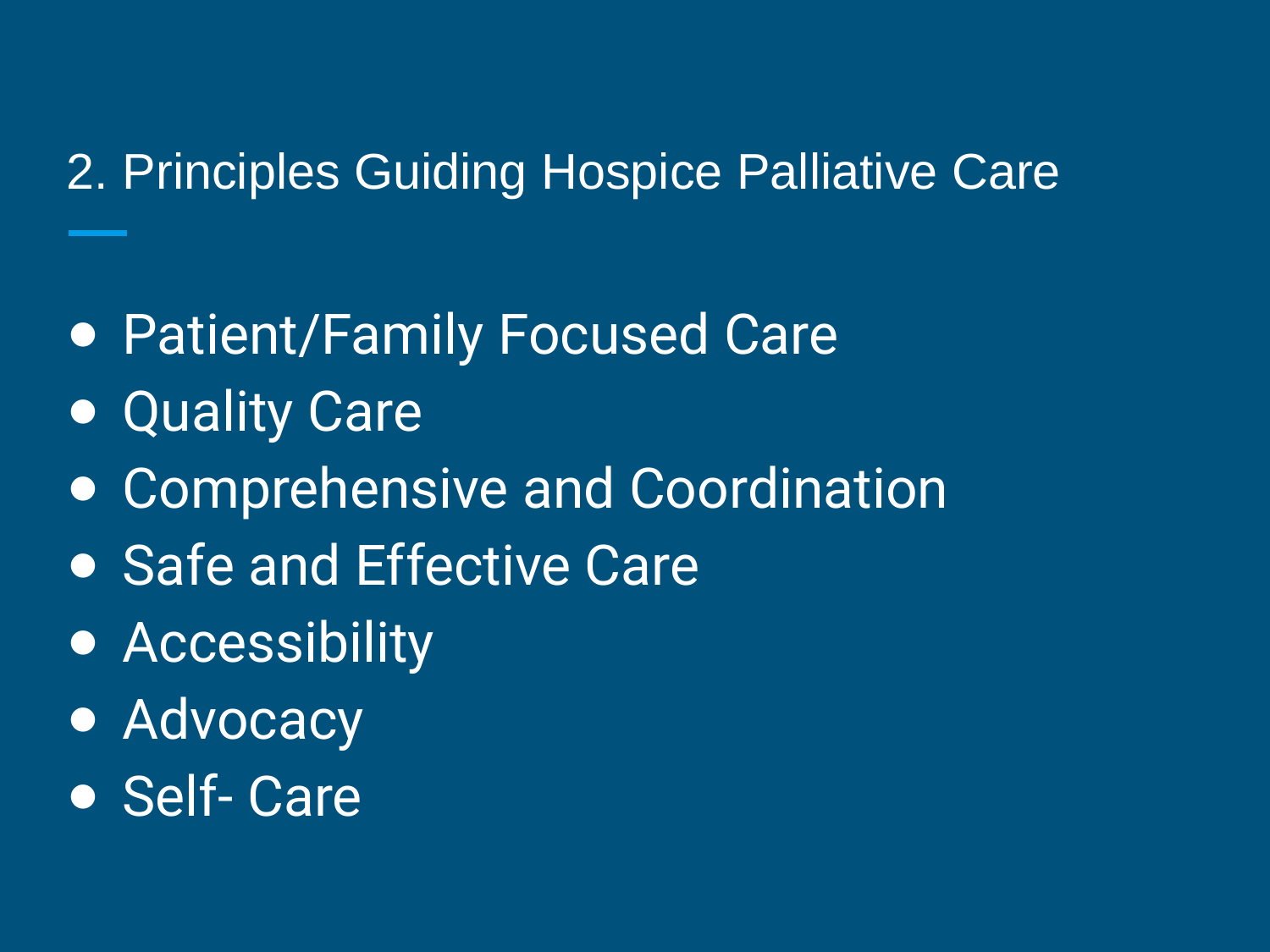

# 2. Principles Guiding Hospice Palliative Care
Patient/Family Focused Care
Quality Care
Comprehensive and Coordination
Safe and Effective Care
Accessibility
Advocacy
Self- Care